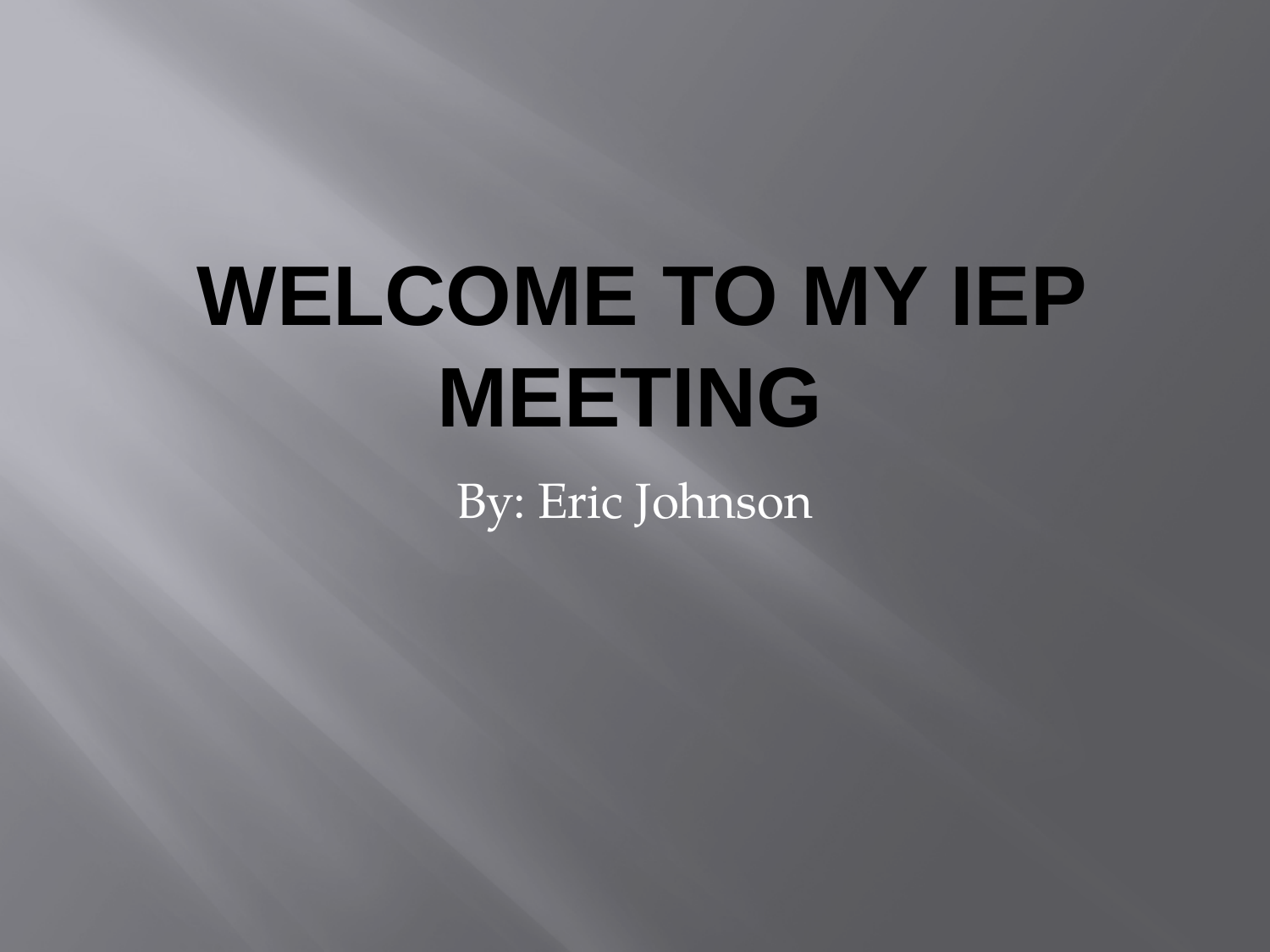

# Welcome To My IEP Meeting
By: Eric Johnson